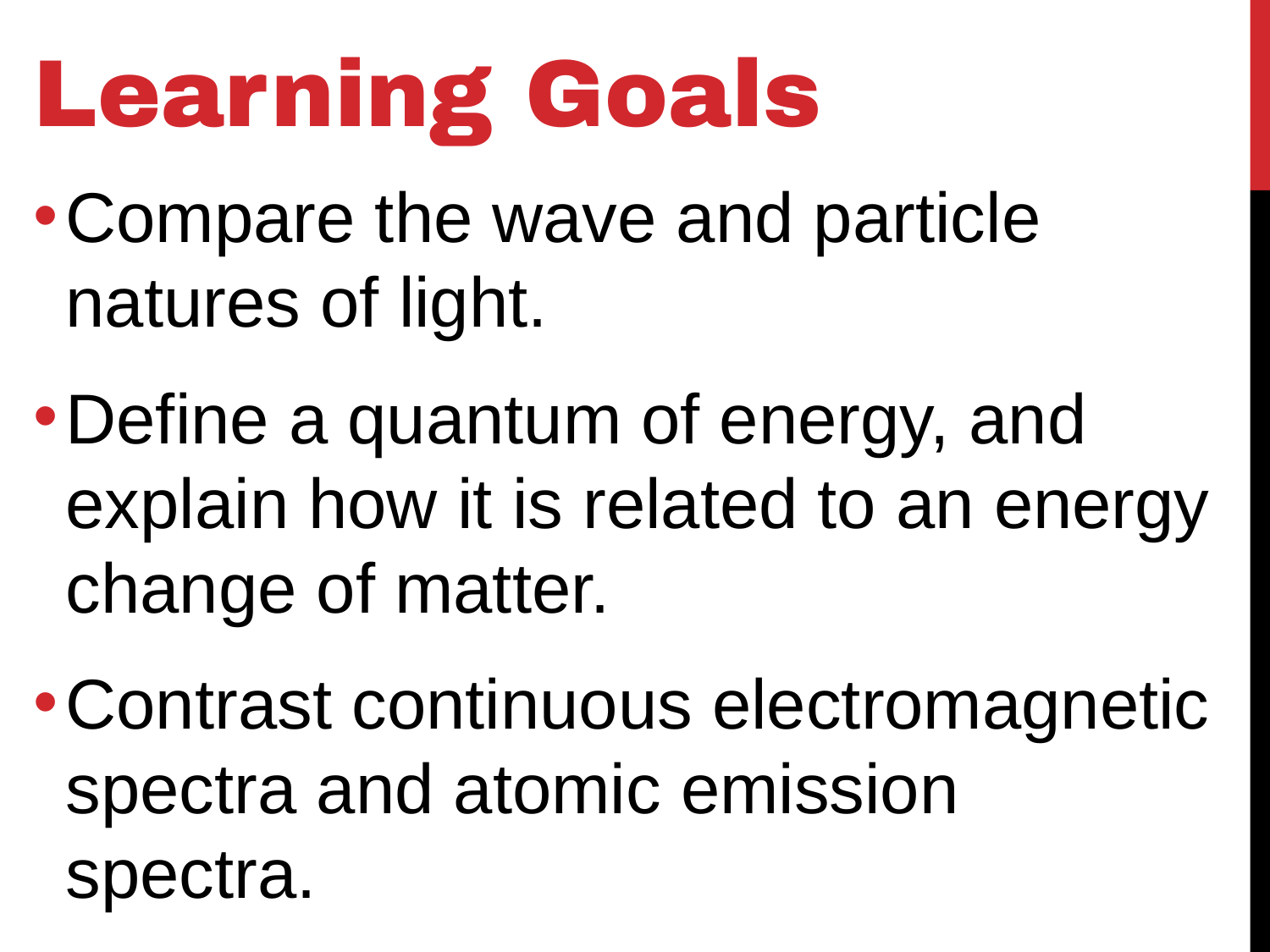

# Learning Goals
Compare the wave and particle natures of light.
Define a quantum of energy, and explain how it is related to an energy change of matter.
Contrast continuous electromagnetic spectra and atomic emission spectra.